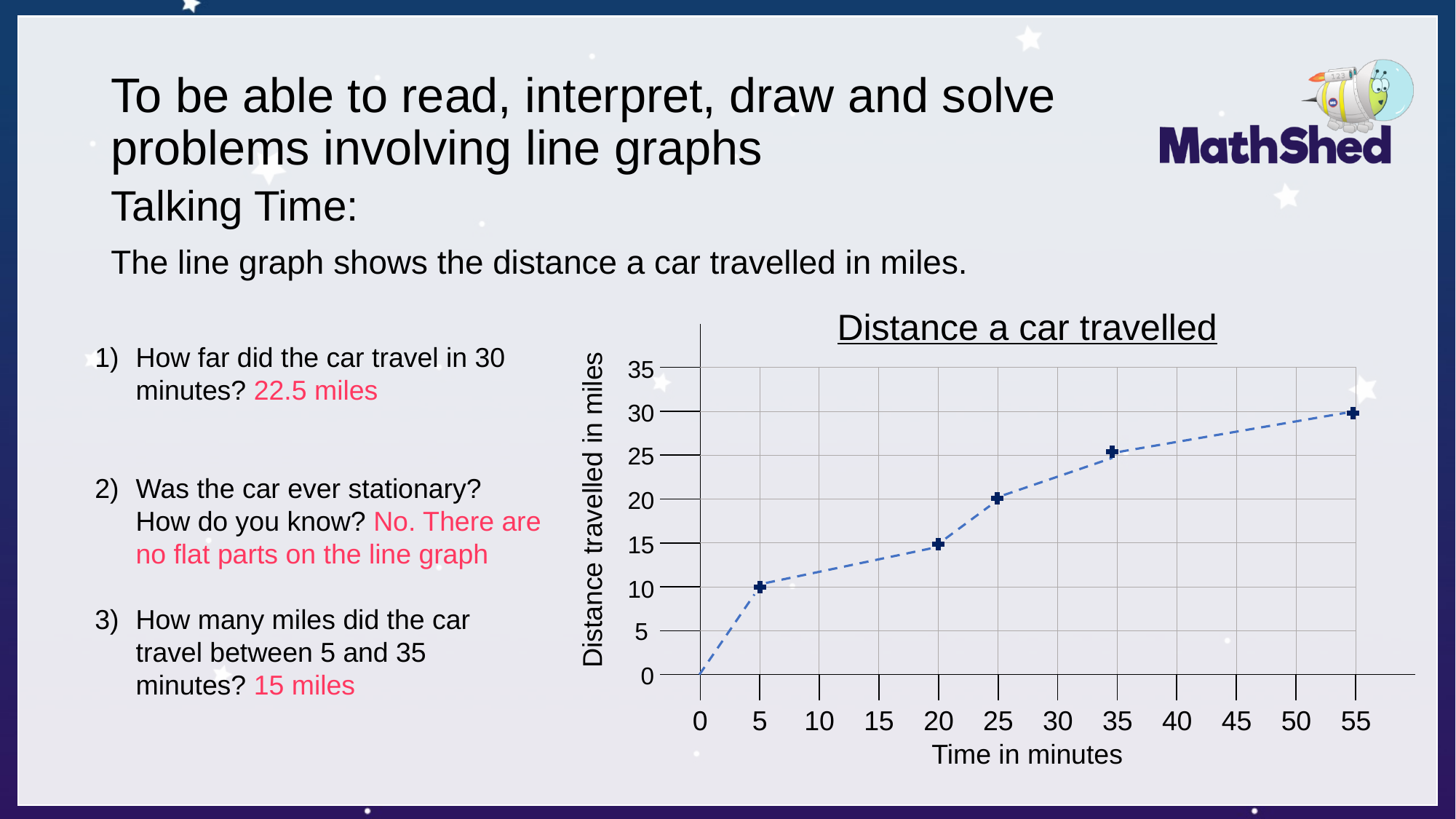

# To be able to read, interpret, draw and solve problems involving line graphs
Talking Time:
The line graph shows the distance a car travelled in miles.

Distance a car travelled
|  |  |  |  |  |  |  |  |  |  |  |  |  |  |
| --- | --- | --- | --- | --- | --- | --- | --- | --- | --- | --- | --- | --- | --- |
|  |  |  |  |  |  |  |  |  |  |  |  |  |  |
|  |  |  |  |  |  |  |  |  |  |  |  |  |  |
|  |  |  |  |  |  |  |  |  |  |  |  |  |  |
|  |  |  |  |  |  |  |  |  |  |  |  |  |  |
|  |  |  |  |  |  |  |  |  |  |  |  |  |  |
|  |  |  |  |  |  |  |  |  |  |  |  |  |  |
|  |  |  |  |  |  |  |  |  |  |  |  |  |  |
|  |  |  |  |  |  |  |  |  |  |  |  |  |  |
How far did the car travel in 30 minutes? 22.5 miles

Was the car ever stationary? How do you know? No. There are no flat parts on the line graph

How many miles did the car travel between 5 and 35 minutes? 15 miles
35
30

25

20
Distance travelled in miles

15

10

5
0
0
5
10
15
20
25
30
35
40
45
50
55
Time in minutes